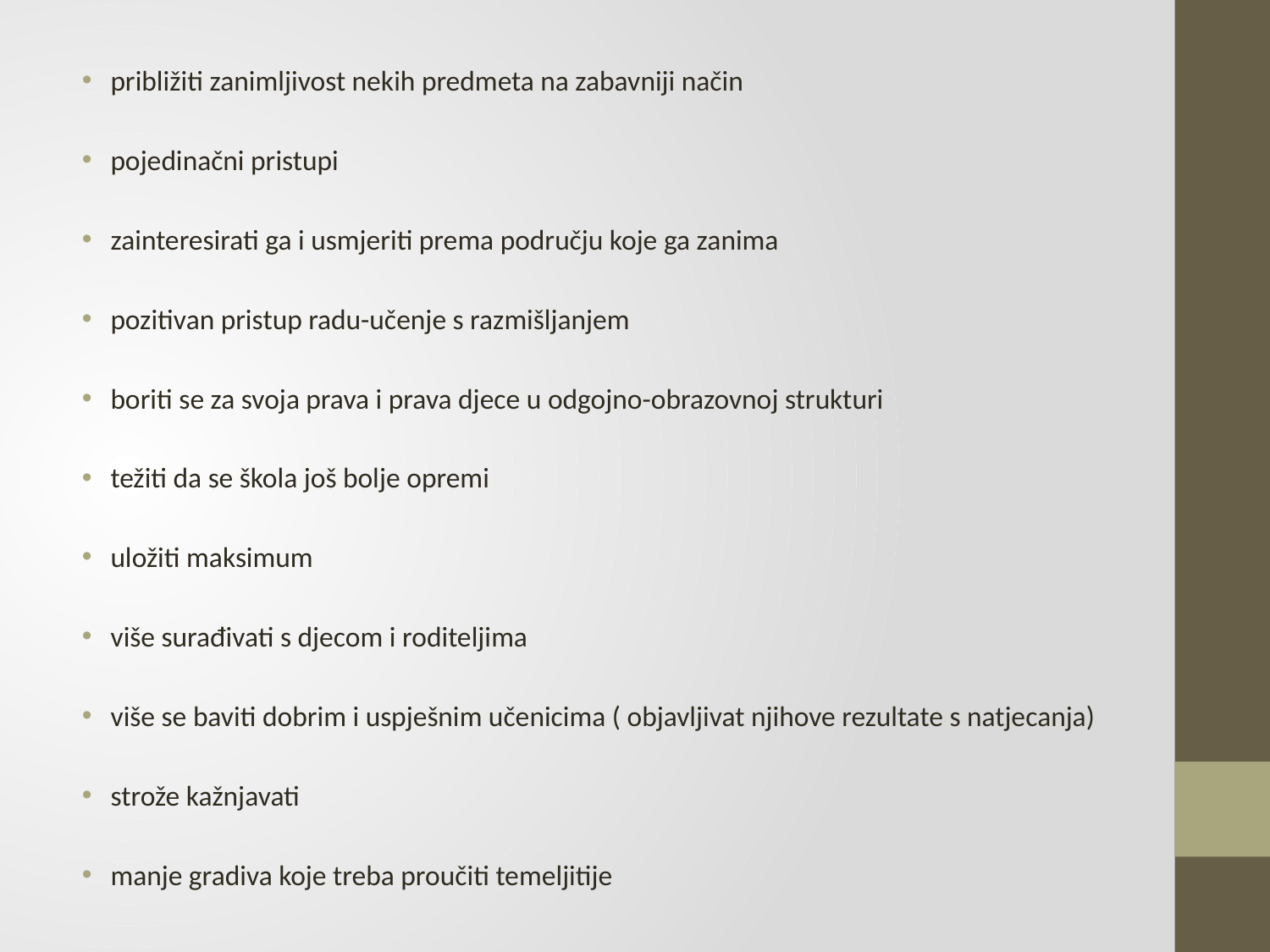

približiti zanimljivost nekih predmeta na zabavniji način

pojedinačni pristupi

zainteresirati ga i usmjeriti prema području koje ga zanima

pozitivan pristup radu-učenje s razmišljanjem

boriti se za svoja prava i prava djece u odgojno-obrazovnoj strukturi

težiti da se škola još bolje opremi

uložiti maksimum

više surađivati s djecom i roditeljima

više se baviti dobrim i uspješnim učenicima ( objavljivat njihove rezultate s natjecanja)

strože kažnjavati

manje gradiva koje treba proučiti temeljitije